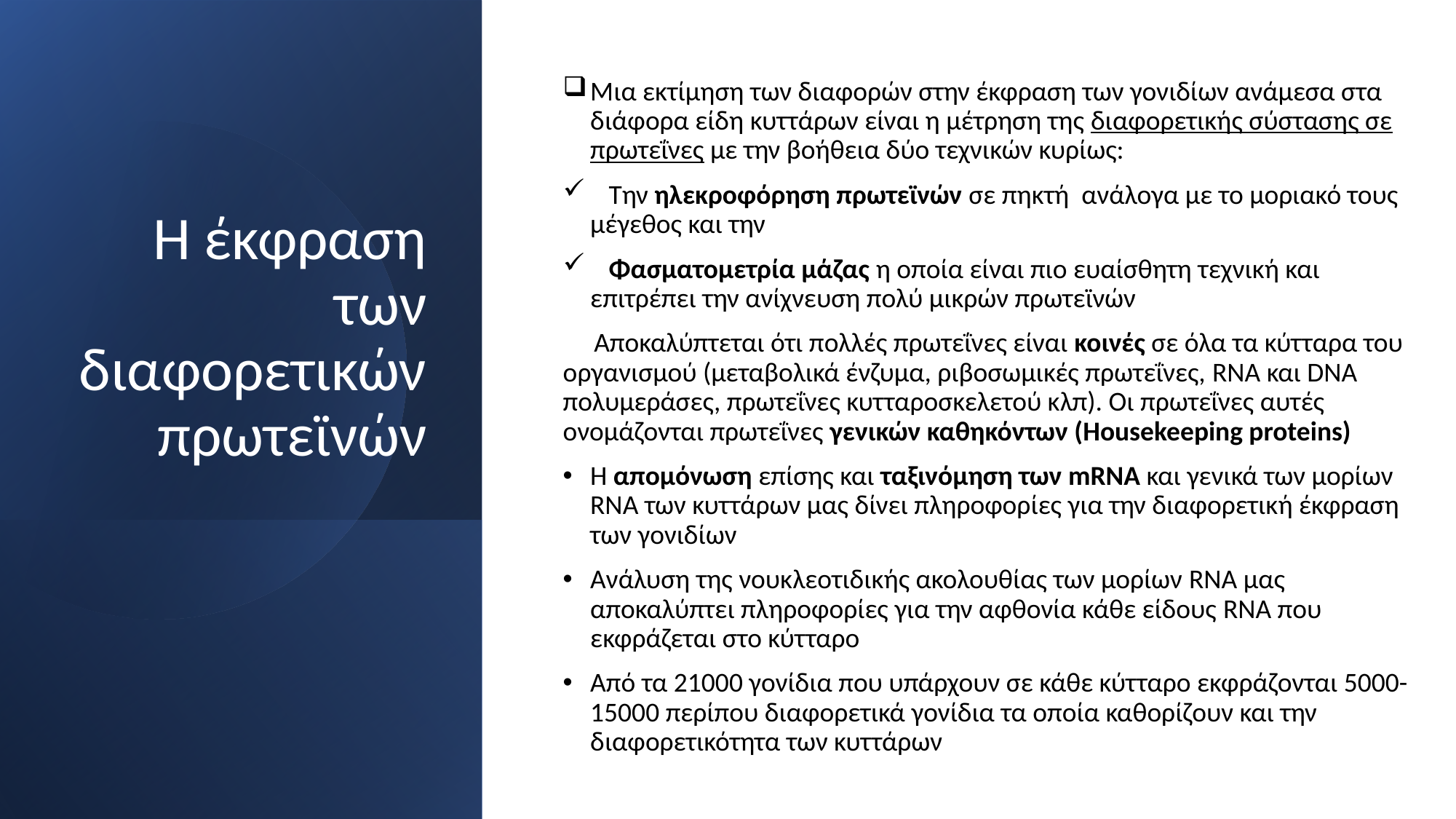

Μια εκτίμηση των διαφορών στην έκφραση των γονιδίων ανάμεσα στα διάφορα είδη κυττάρων είναι η μέτρηση της διαφορετικής σύστασης σε πρωτεΐνες με την βοήθεια δύο τεχνικών κυρίως:
   Την ηλεκροφόρηση πρωτεϊνών σε πηκτή  ανάλογα με το μοριακό τους μέγεθος και την
   Φασματομετρία μάζας η οποία είναι πιο ευαίσθητη τεχνική και επιτρέπει την ανίχνευση πολύ μικρών πρωτεϊνών
     Αποκαλύπτεται ότι πολλές πρωτεΐνες είναι κοινές σε όλα τα κύτταρα του οργανισμού (μεταβολικά ένζυμα, ριβοσωμικές πρωτεΐνες, RNA και DNA πολυμεράσες, πρωτεΐνες κυτταροσκελετού κλπ). Οι πρωτεΐνες αυτές ονομάζονται πρωτεΐνες γενικών καθηκόντων (Housekeeping proteins)
H απομόνωση επίσης και ταξινόμηση των mRNA και γενικά των μορίων RNA των κυττάρων μας δίνει πληροφορίες για την διαφορετική έκφραση των γονιδίων
Ανάλυση της νουκλεοτιδικής ακολουθίας των μορίων RNA μας αποκαλύπτει πληροφορίες για την αφθονία κάθε είδους RNA που εκφράζεται στο κύτταρο
Από τα 21000 γονίδια που υπάρχουν σε κάθε κύτταρο εκφράζονται 5000-15000 περίπου διαφορετικά γονίδια τα οποία καθορίζουν και την διαφορετικότητα των κυττάρων
# Η έκφραση των διαφορετικών πρωτεϊνών